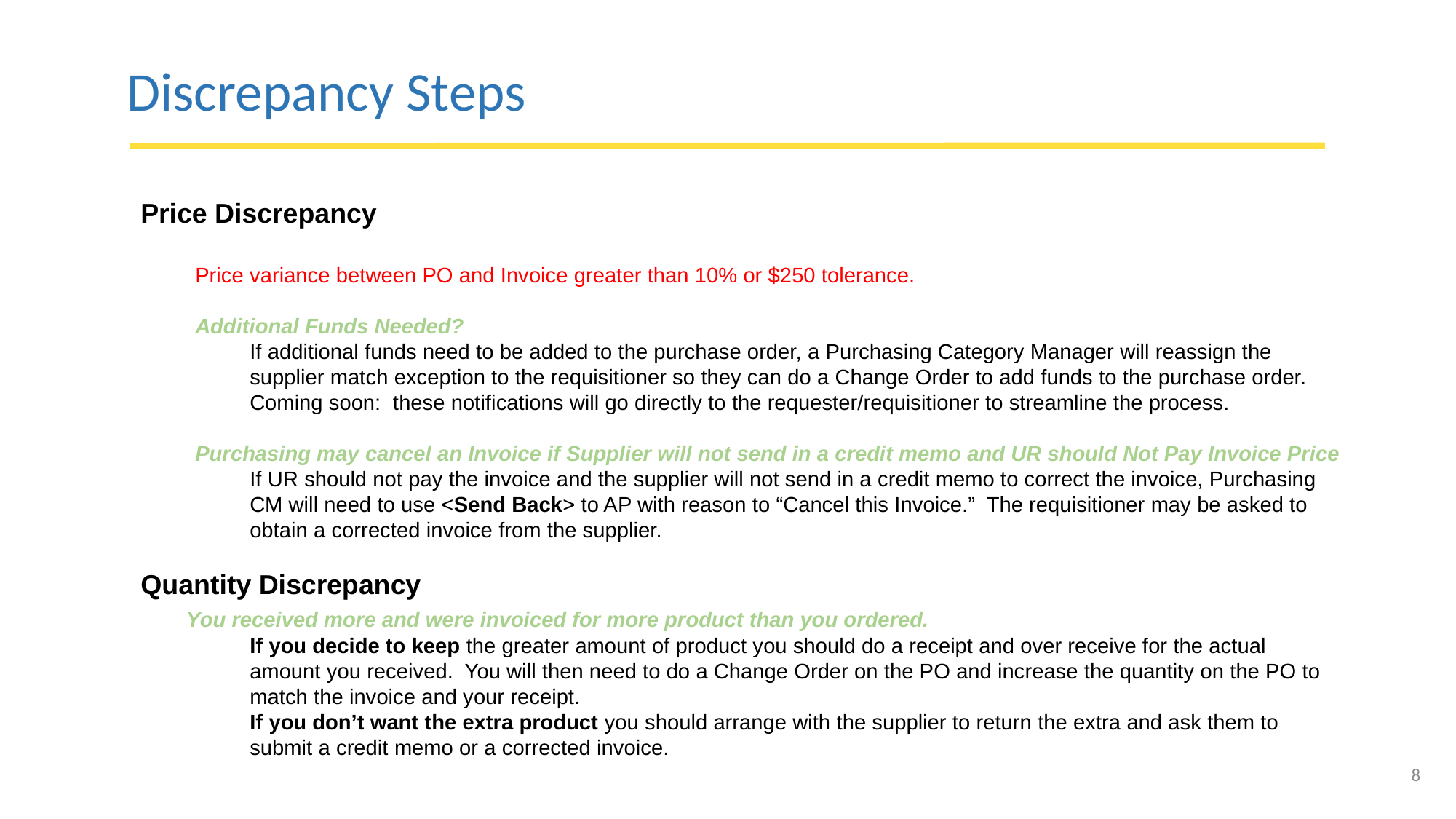

Discrepancy Steps

Price Discrepancy

Price variance between PO and Invoice greater than 10% or $250 tolerance.

Additional Funds Needed?
If additional funds need to be added to the purchase order, a Purchasing Category Manager will reassign the supplier match exception to the requisitioner so they can do a Change Order to add funds to the purchase order. Coming soon:  these notifications will go directly to the requester/requisitioner to streamline the process.

Purchasing may cancel an Invoice if Supplier will not send in a credit memo and UR should Not Pay Invoice Price
If UR should not pay the invoice and the supplier will not send in a credit memo to correct the invoice, Purchasing CM will need to use <Send Back> to AP with reason to “Cancel this Invoice.”  The requisitioner may be asked to obtain a corrected invoice from the supplier.

Quantity Discrepancy
      You received more and were invoiced for more product than you ordered.
If you decide to keep the greater amount of product you should do a receipt and over receive for the actual amount you received.  You will then need to do a Change Order on the PO and increase the quantity on the PO to match the invoice and your receipt.
If you don’t want the extra product you should arrange with the supplier to return the extra and ask them to submit a credit memo or a corrected invoice.

8